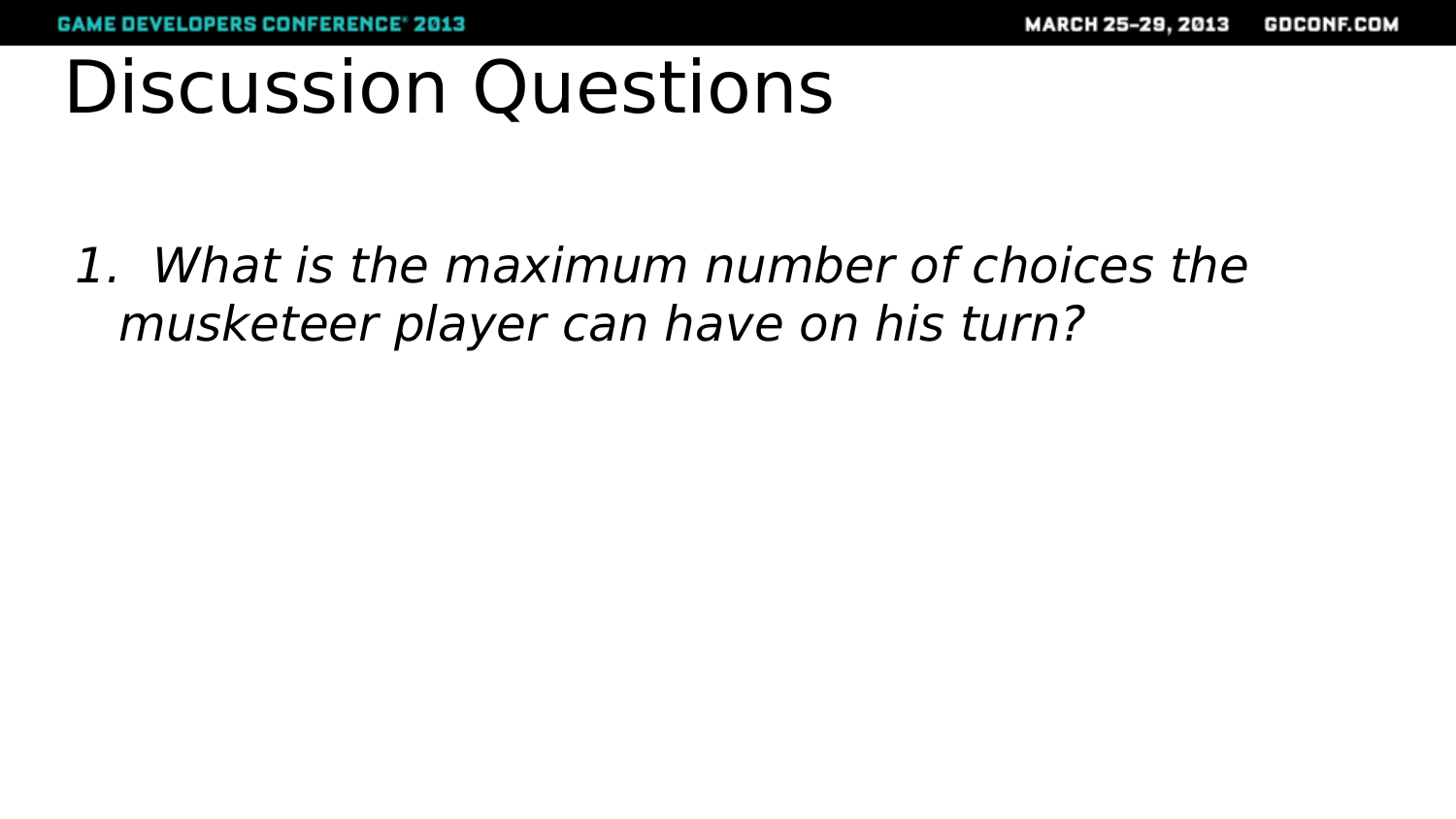

# Discussion Questions
1.  What is the maximum number of choices the musketeer player can have on his turn?